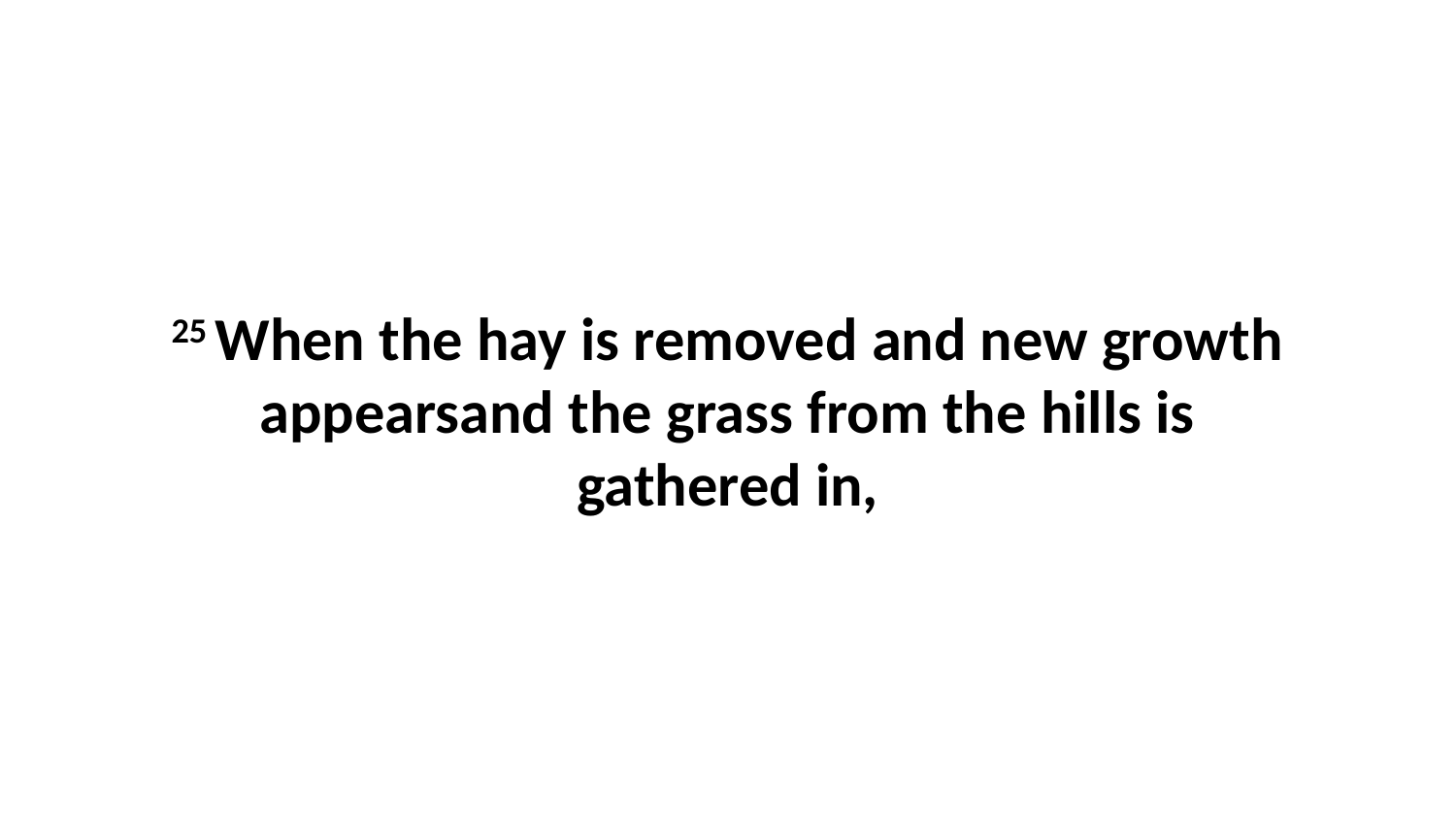

25 When the hay is removed and new growth appearsand the grass from the hills is gathered in,